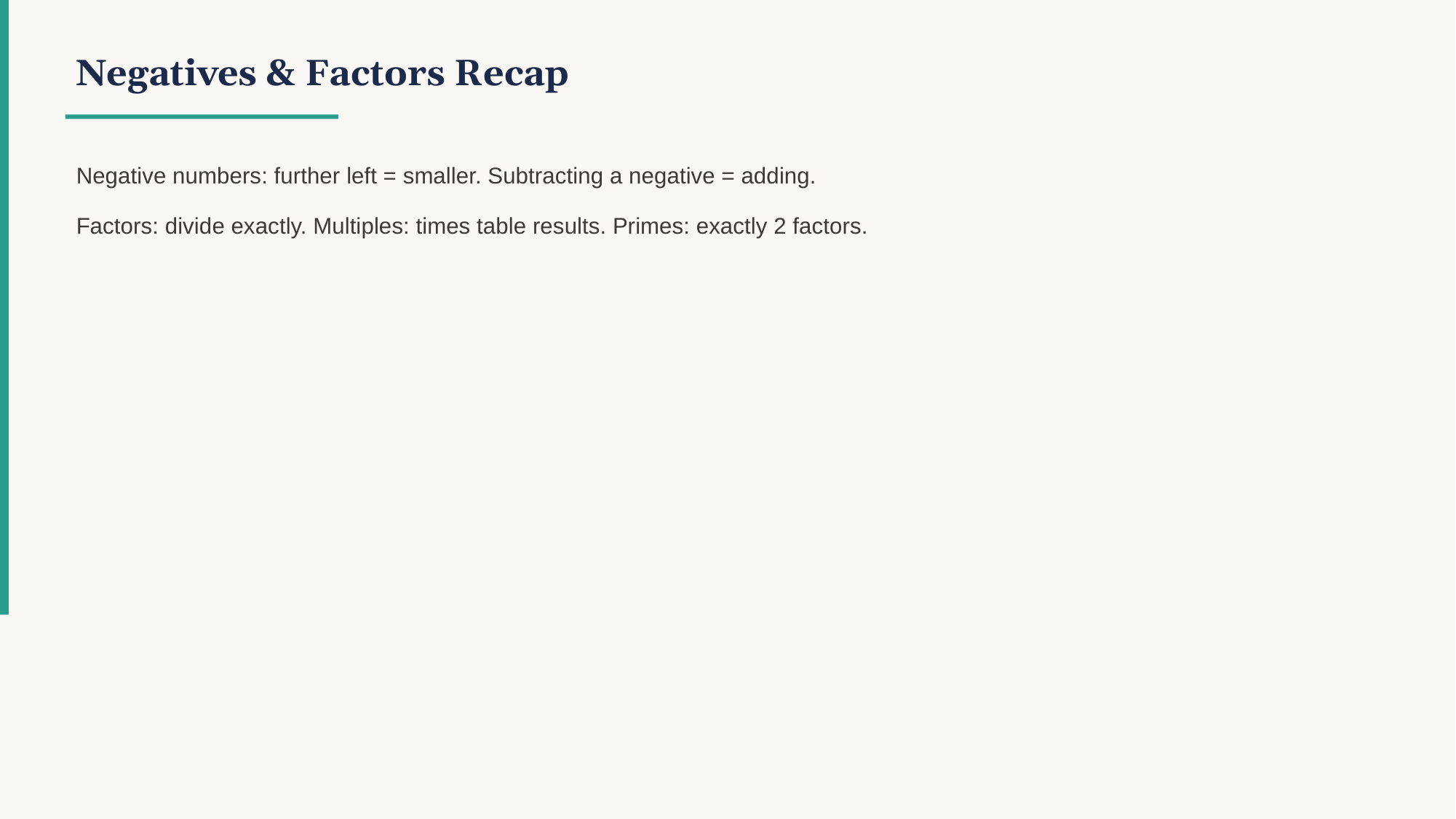

Negatives & Factors Recap

Negative numbers: further left = smaller. Subtracting a negative = adding.
Factors: divide exactly. Multiples: times table results. Primes: exactly 2 factors.